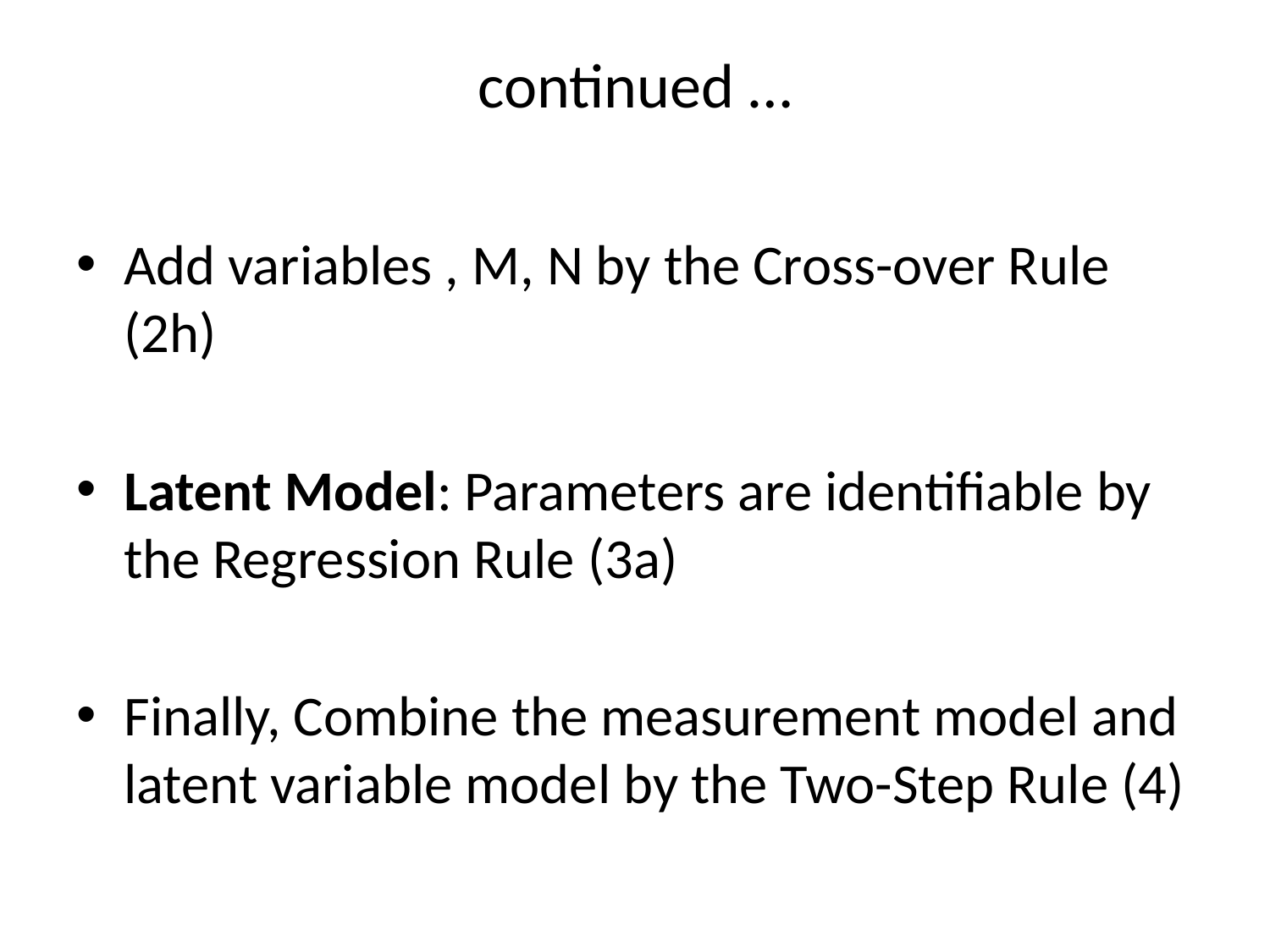

# continued …
Add variables , M, N by the Cross-over Rule (2h)

Latent Model: Parameters are identifiable by the Regression Rule (3a)

Finally, Combine the measurement model and latent variable model by the Two-Step Rule (4)